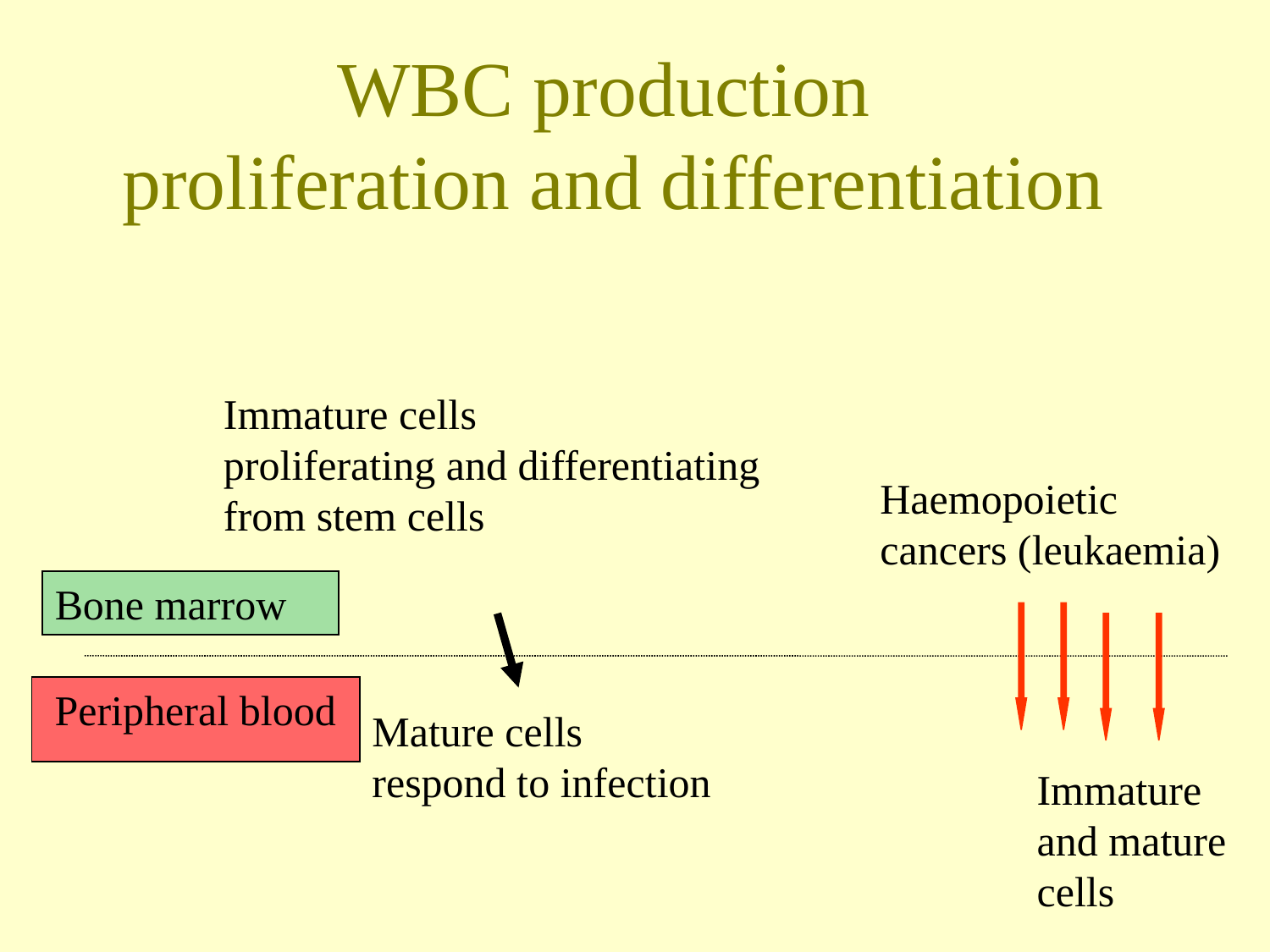

# WBC production proliferation and differentiation
Immature cells
proliferating and differentiating
from stem cells
Haemopoietic
cancers (leukaemia)

Bone marrow

Peripheral blood
Mature cells
respond to infection
Immature
and mature
cells